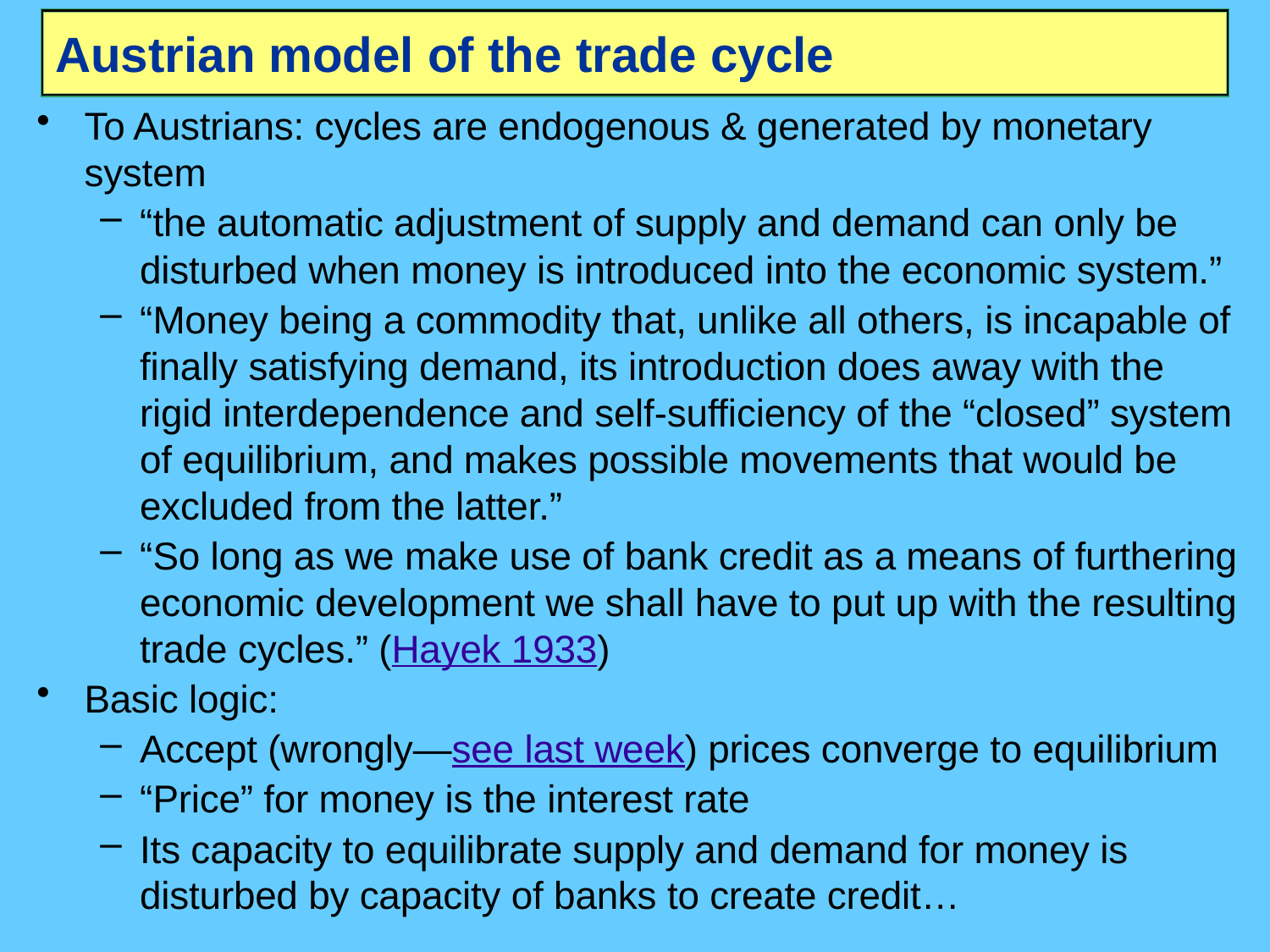

# Austrian model of the trade cycle
To Austrians: cycles are endogenous & generated by monetary system
“the automatic adjustment of supply and demand can only be disturbed when money is introduced into the economic system.”
“Money being a commodity that, unlike all others, is incapable of finally satisfying demand, its introduction does away with the rigid interdependence and self-sufficiency of the “closed” system of equilibrium, and makes possible movements that would be excluded from the latter.”
“So long as we make use of bank credit as a means of furthering economic development we shall have to put up with the resulting trade cycles.” (Hayek 1933)
Basic logic:
Accept (wrongly—see last week) prices converge to equilibrium
“Price” for money is the interest rate
Its capacity to equilibrate supply and demand for money is disturbed by capacity of banks to create credit…